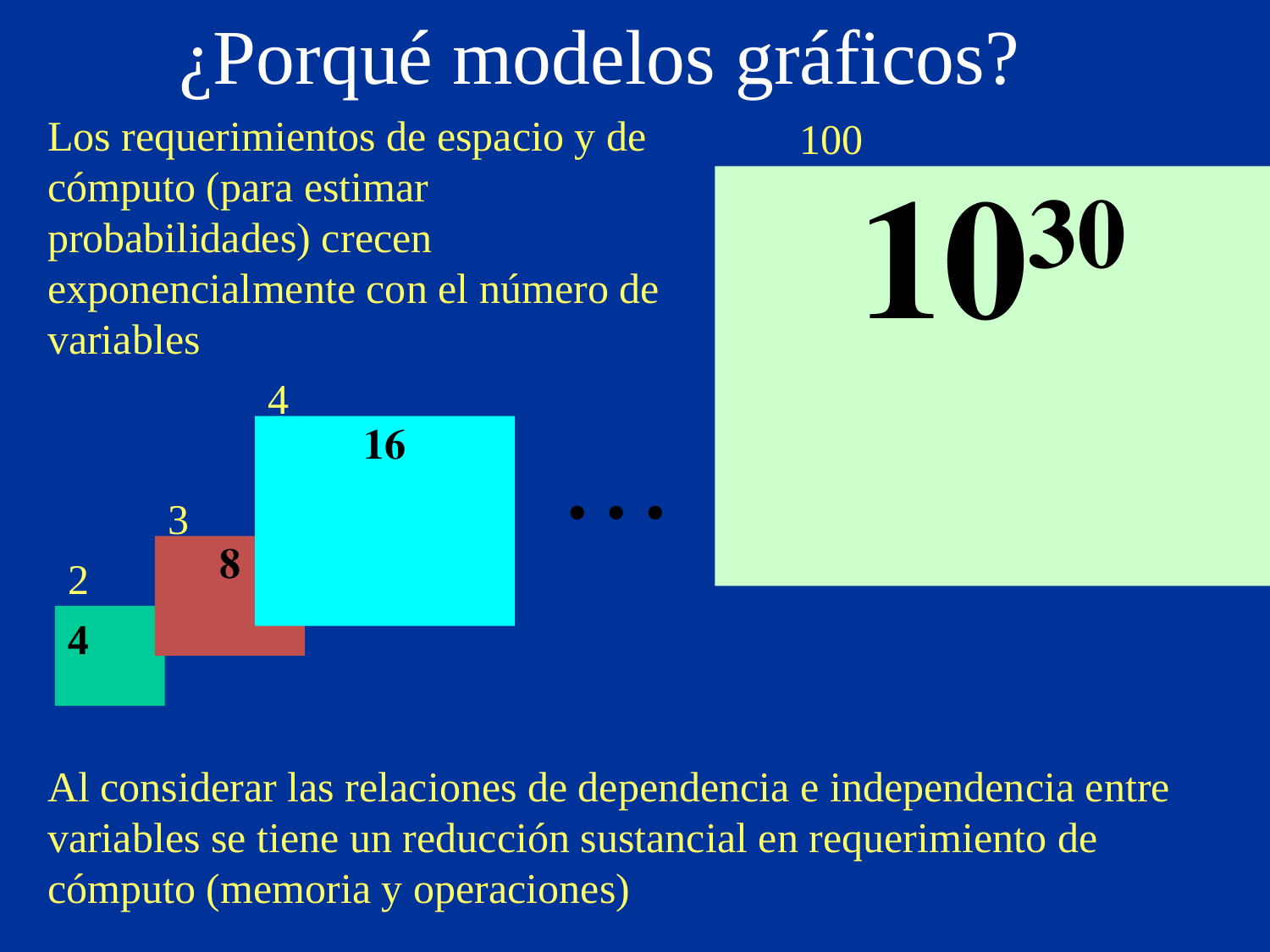

# ¿Porqué modelos gráficos?
100
1030
Los requerimientos de espacio y de cómputo (para estimar probabilidades) crecen exponencialmente con el número de variables
4
16
…
3
8
2
4
Al considerar las relaciones de dependencia e independencia entre variables se tiene un reducción sustancial en requerimiento de cómputo (memoria y operaciones)